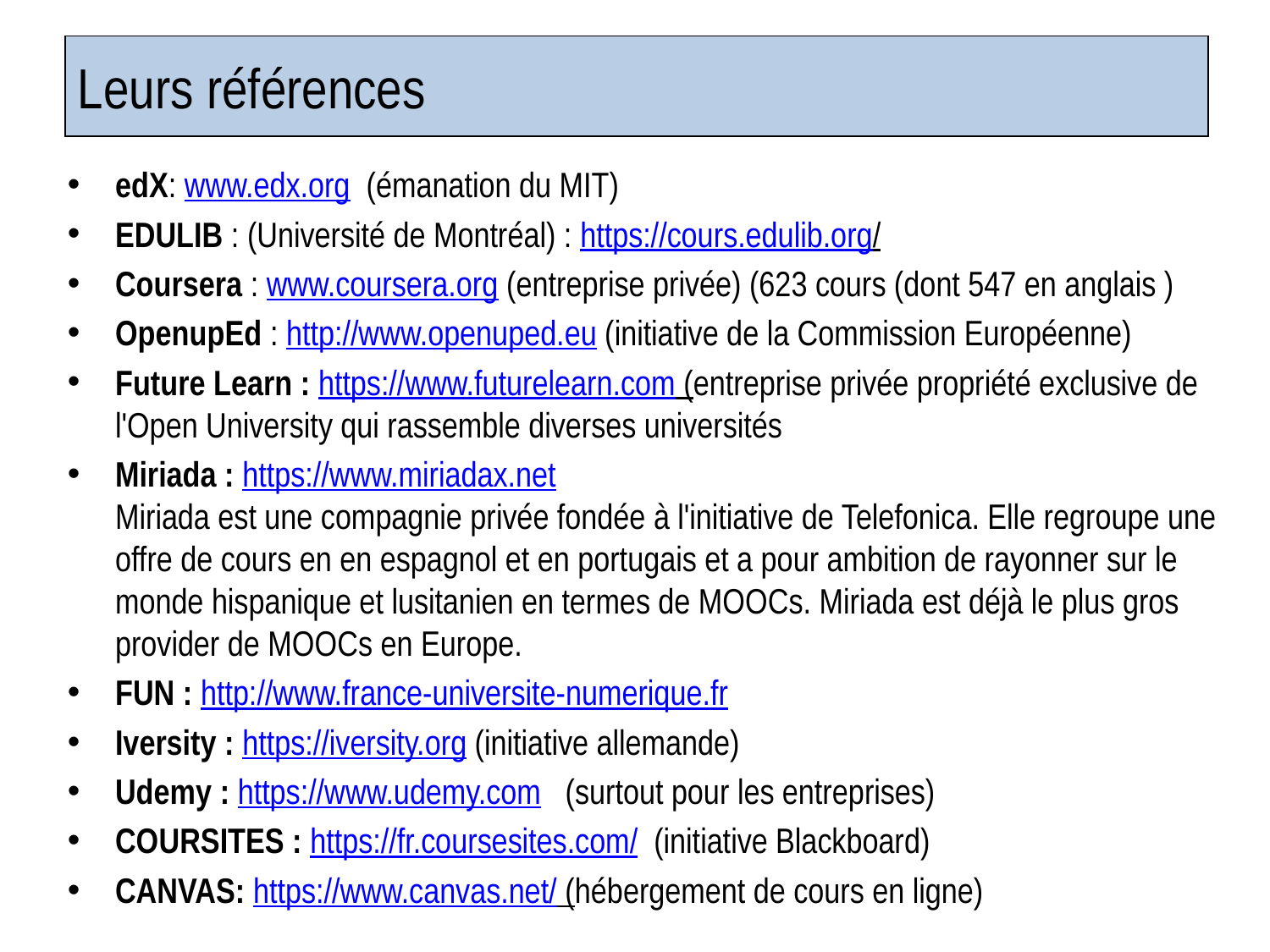

# Leurs références
edX: www.edx.org  (émanation du MIT)
EDULIB : (Université de Montréal) : https://cours.edulib.org/
Coursera : www.coursera.org (entreprise privée) (623 cours (dont 547 en anglais )
OpenupEd : http://www.openuped.eu (initiative de la Commission Européenne)
Future Learn : https://www.futurelearn.com (entreprise privée propriété exclusive de l'Open University qui rassemble diverses universités
Miriada : https://www.miriadax.net 
Miriada est une compagnie privée fondée à l'initiative de Telefonica. Elle regroupe une offre de cours en en espagnol et en portugais et a pour ambition de rayonner sur le monde hispanique et lusitanien en termes de MOOCs. Miriada est déjà le plus gros provider de MOOCs en Europe.
FUN : http://www.france-universite-numerique.fr
Iversity : https://iversity.org (initiative allemande)
Udemy : https://www.udemy.com   (surtout pour les entreprises)
COURSITES : https://fr.coursesites.com/  (initiative Blackboard)
CANVAS: https://www.canvas.net/ (hébergement de cours en ligne)